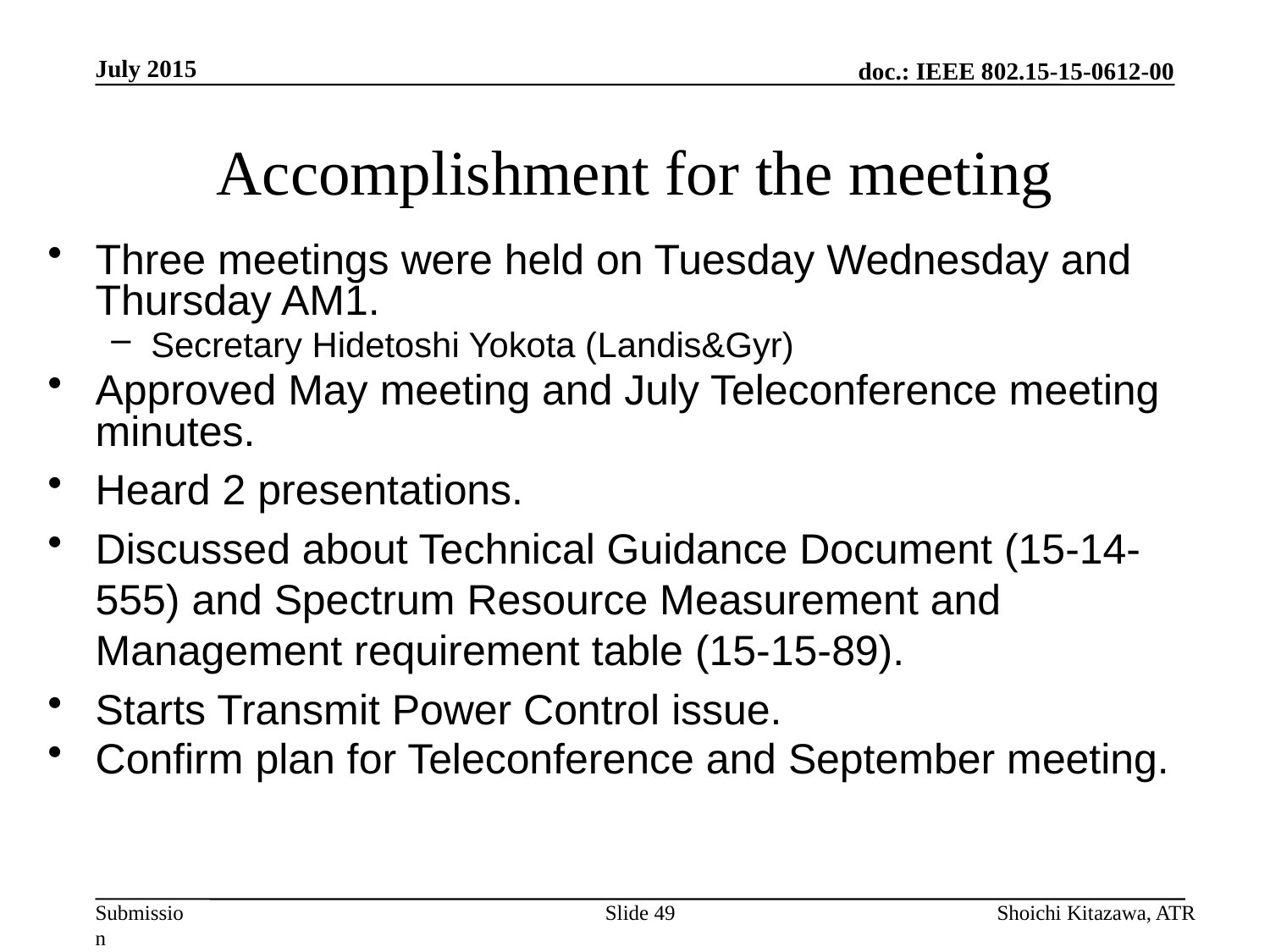

July 2015
# Accomplishment for the meeting
Three meetings were held on Tuesday Wednesday and  Thursday AM1.
Secretary Hidetoshi Yokota (Landis&Gyr)
Approved May meeting and July Teleconference meeting minutes.
Heard 2 presentations.
Discussed about Technical Guidance Document (15-14-555) and Spectrum Resource Measurement and Management requirement table (15-15-89).
Starts Transmit Power Control issue.
Confirm plan for Teleconference and September meeting.

Slide 49
Shoichi Kitazawa, ATR